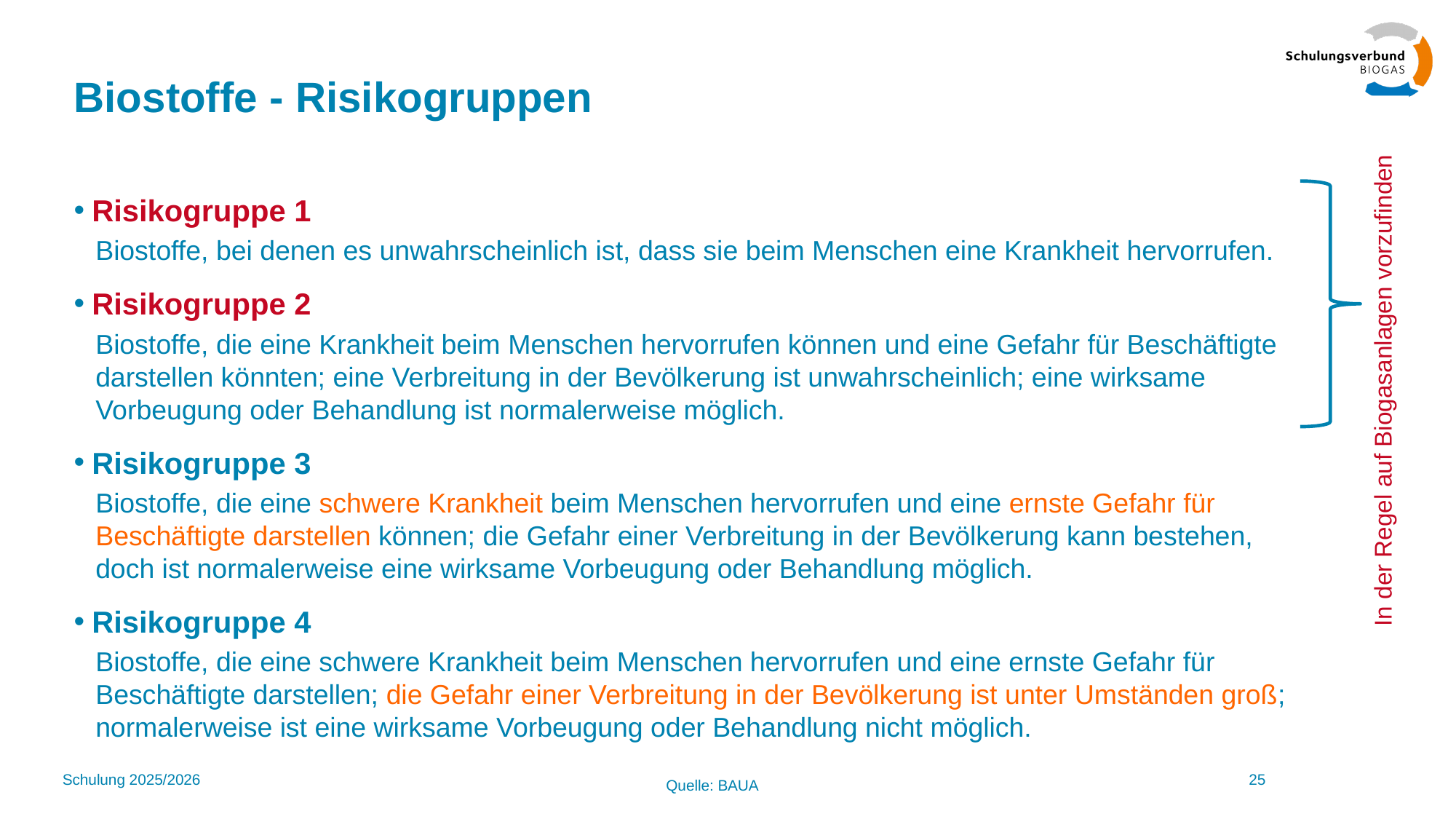

# Biostoffe - Risikogruppen

Risikogruppe 1
Biostoffe, bei denen es unwahrscheinlich ist, dass sie beim Menschen eine Krankheit hervorrufen.

Risikogruppe 2
Biostoffe, die eine Krankheit beim Menschen hervorrufen können und eine Gefahr für Beschäftigte darstellen könnten; eine Verbreitung in der Bevölkerung ist unwahrscheinlich; eine wirksame Vorbeugung oder Behandlung ist normalerweise möglich.

Risikogruppe 3
Biostoffe, die eine schwere Krankheit beim Menschen hervorrufen und eine ernste Gefahr für Beschäftigte darstellen können; die Gefahr einer Verbreitung in der Bevölkerung kann bestehen, doch ist normalerweise eine wirksame Vorbeugung oder Behandlung möglich.

Risikogruppe 4
Biostoffe, die eine schwere Krankheit beim Menschen hervorrufen und eine ernste Gefahr für Beschäftigte darstellen; die Gefahr einer Verbreitung in der Bevölkerung ist unter Umständen groß; normalerweise ist eine wirksame Vorbeugung oder Behandlung nicht möglich.

In der Regel auf Biogasanlagen vorzufinden
Schulung 2025/2026
25
Quelle: BAUA